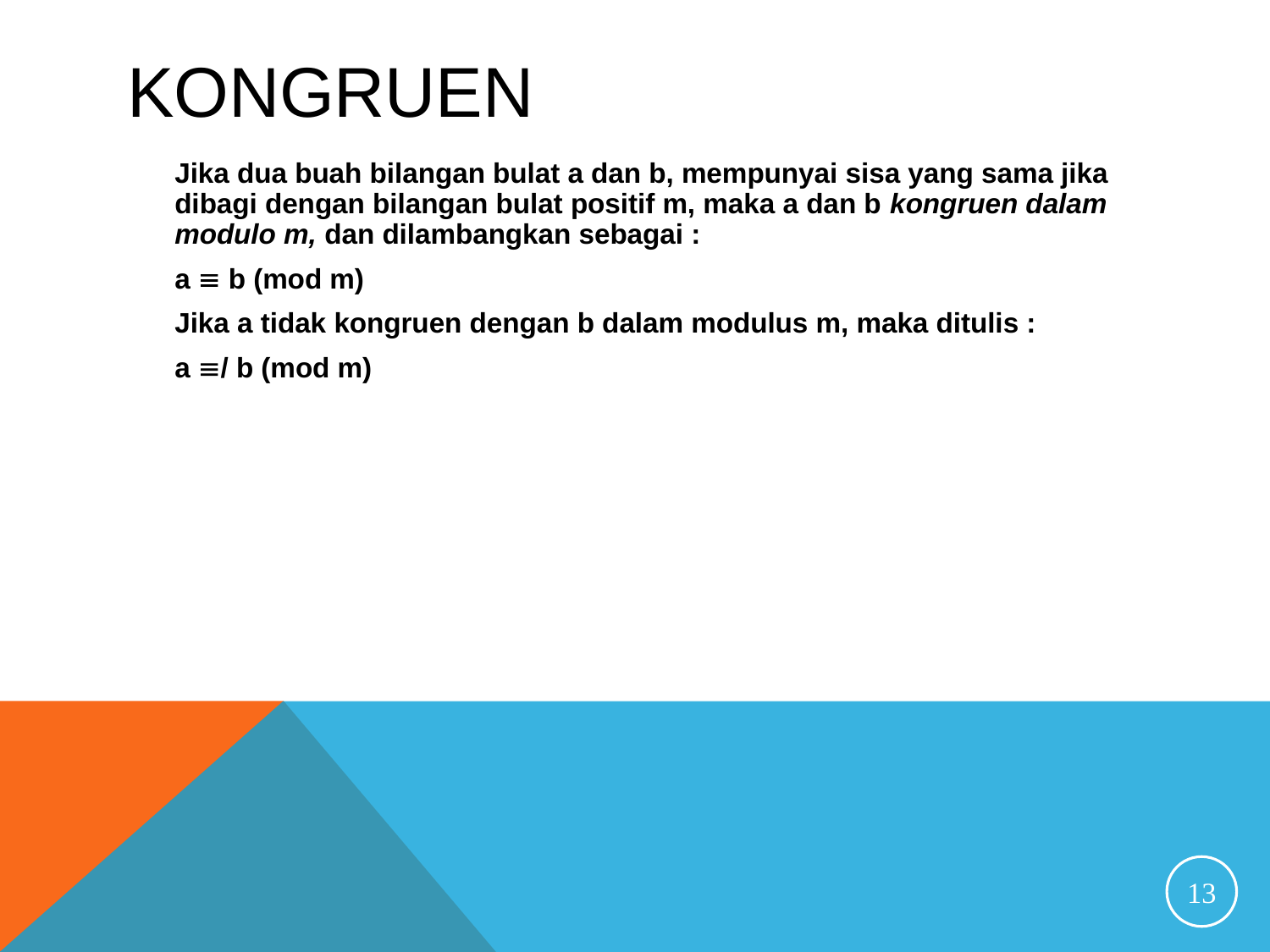

# Kongruen
	Jika dua buah bilangan bulat a dan b, mempunyai sisa yang sama jika dibagi dengan bilangan bulat positif m, maka a dan b kongruen dalam modulo m, dan dilambangkan sebagai :
	a ≡ b (mod m)
	Jika a tidak kongruen dengan b dalam modulus m, maka ditulis :
	a ≡/ b (mod m)
13